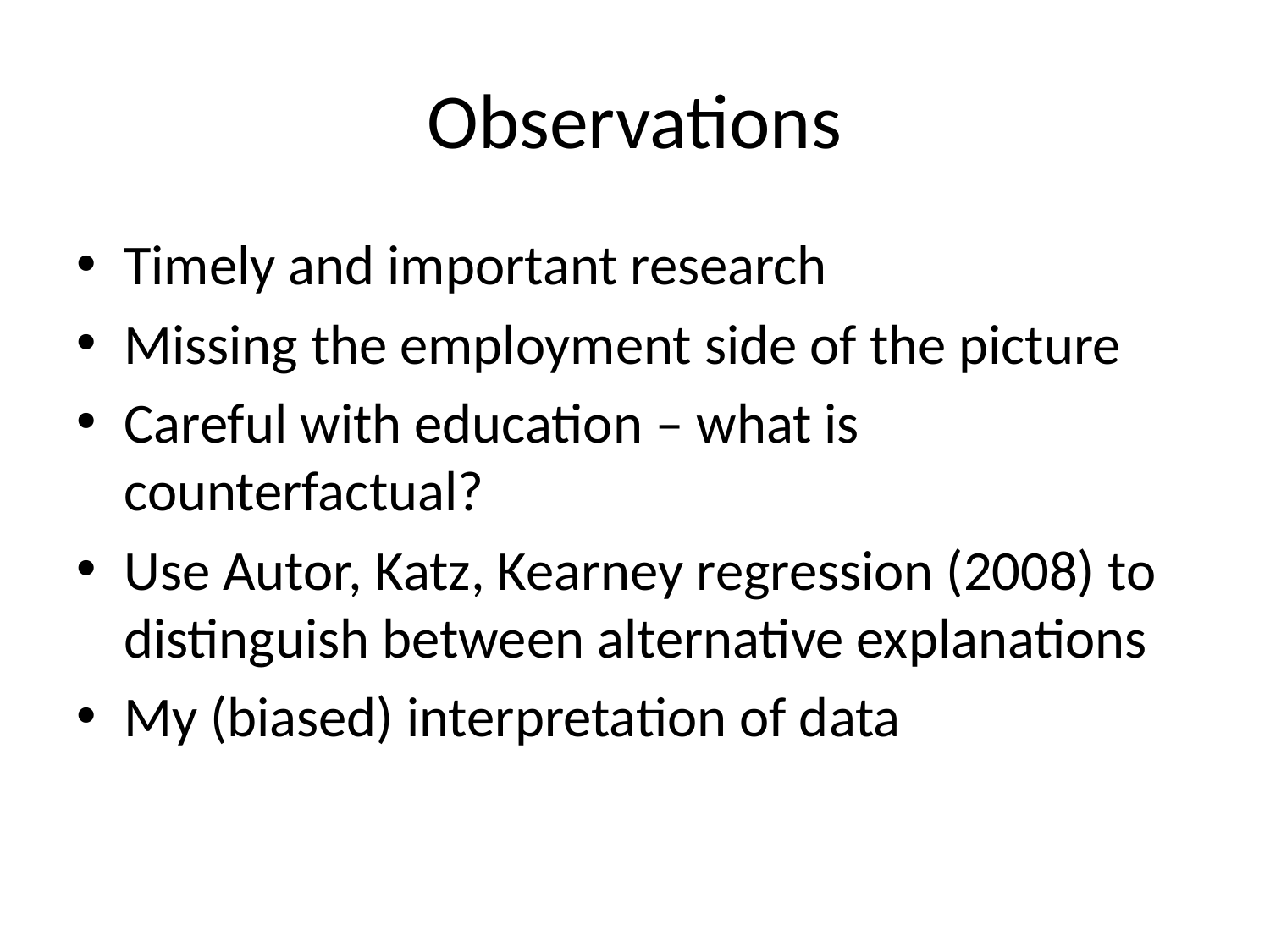

# Observations
Timely and important research
Missing the employment side of the picture
Careful with education – what is counterfactual?
Use Autor, Katz, Kearney regression (2008) to distinguish between alternative explanations
My (biased) interpretation of data